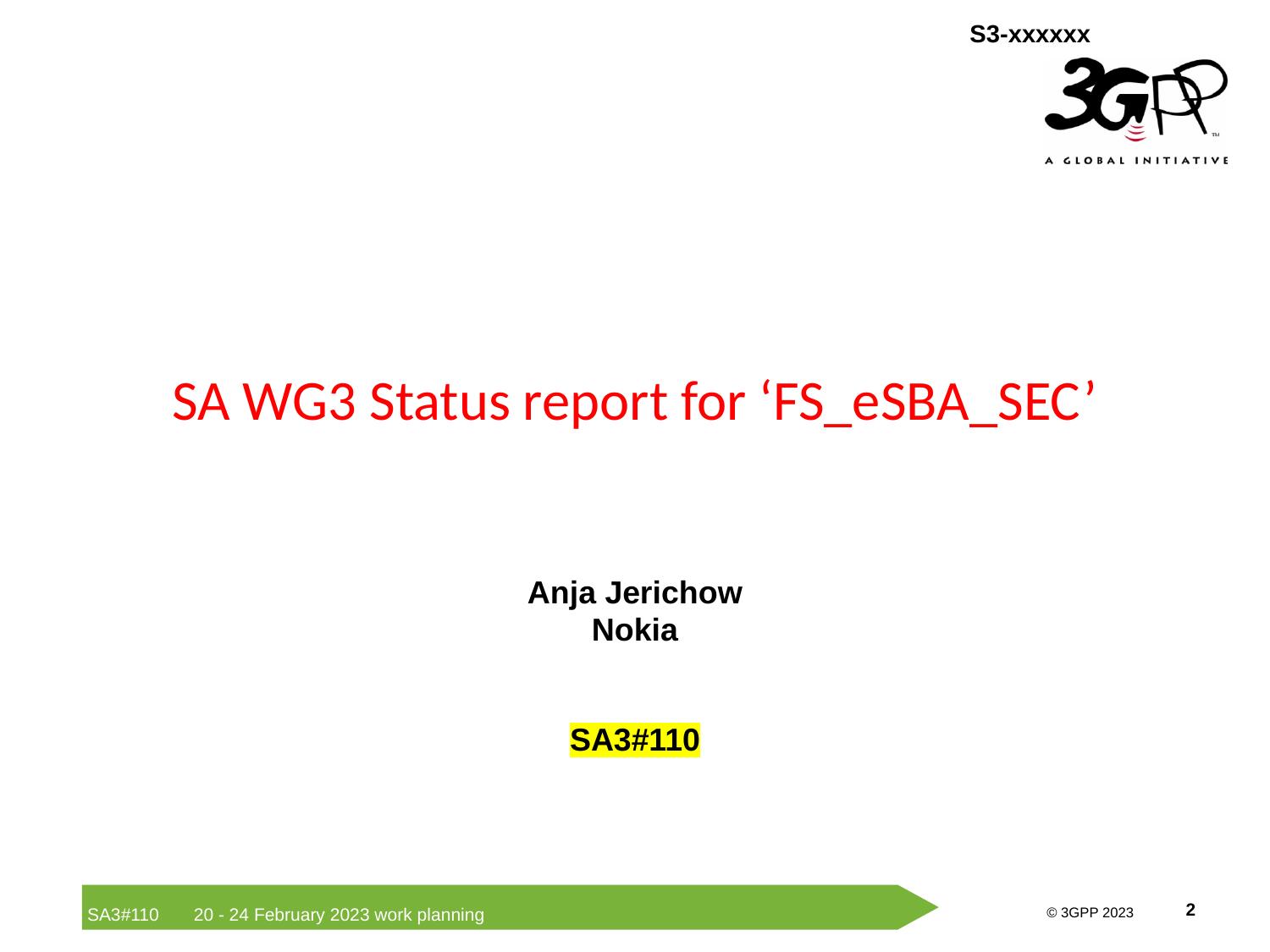

# SA WG3 Status report for ‘FS_eSBA_SEC’
Anja Jerichow
Nokia

SA3#110